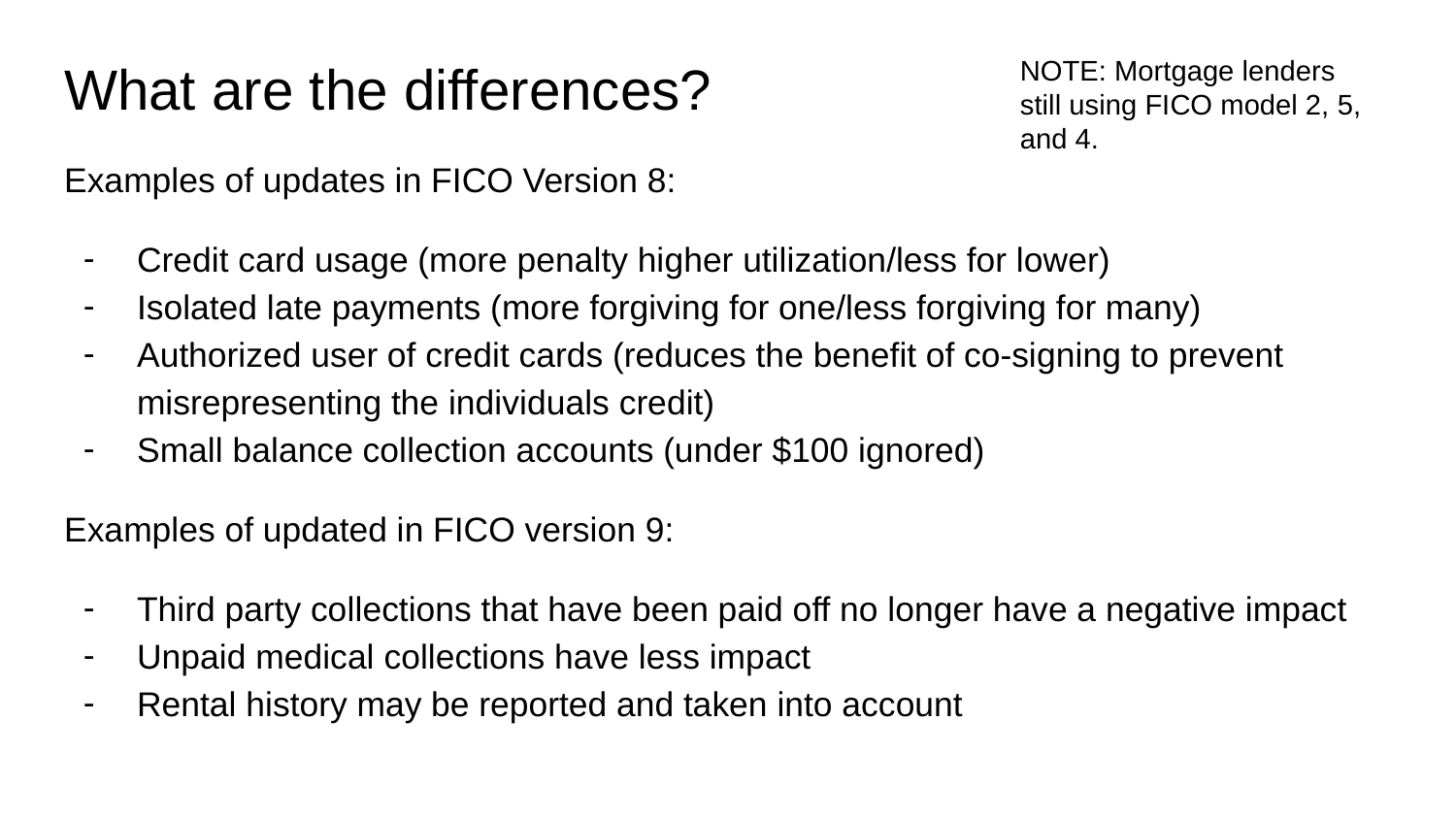

# What are the differences?
NOTE: Mortgage lenders still using FICO model 2, 5, and 4.
Examples of updates in FICO Version 8:
Credit card usage (more penalty higher utilization/less for lower)
Isolated late payments (more forgiving for one/less forgiving for many)
Authorized user of credit cards (reduces the benefit of co-signing to prevent misrepresenting the individuals credit)
Small balance collection accounts (under $100 ignored)
Examples of updated in FICO version 9:
Third party collections that have been paid off no longer have a negative impact
Unpaid medical collections have less impact
Rental history may be reported and taken into account